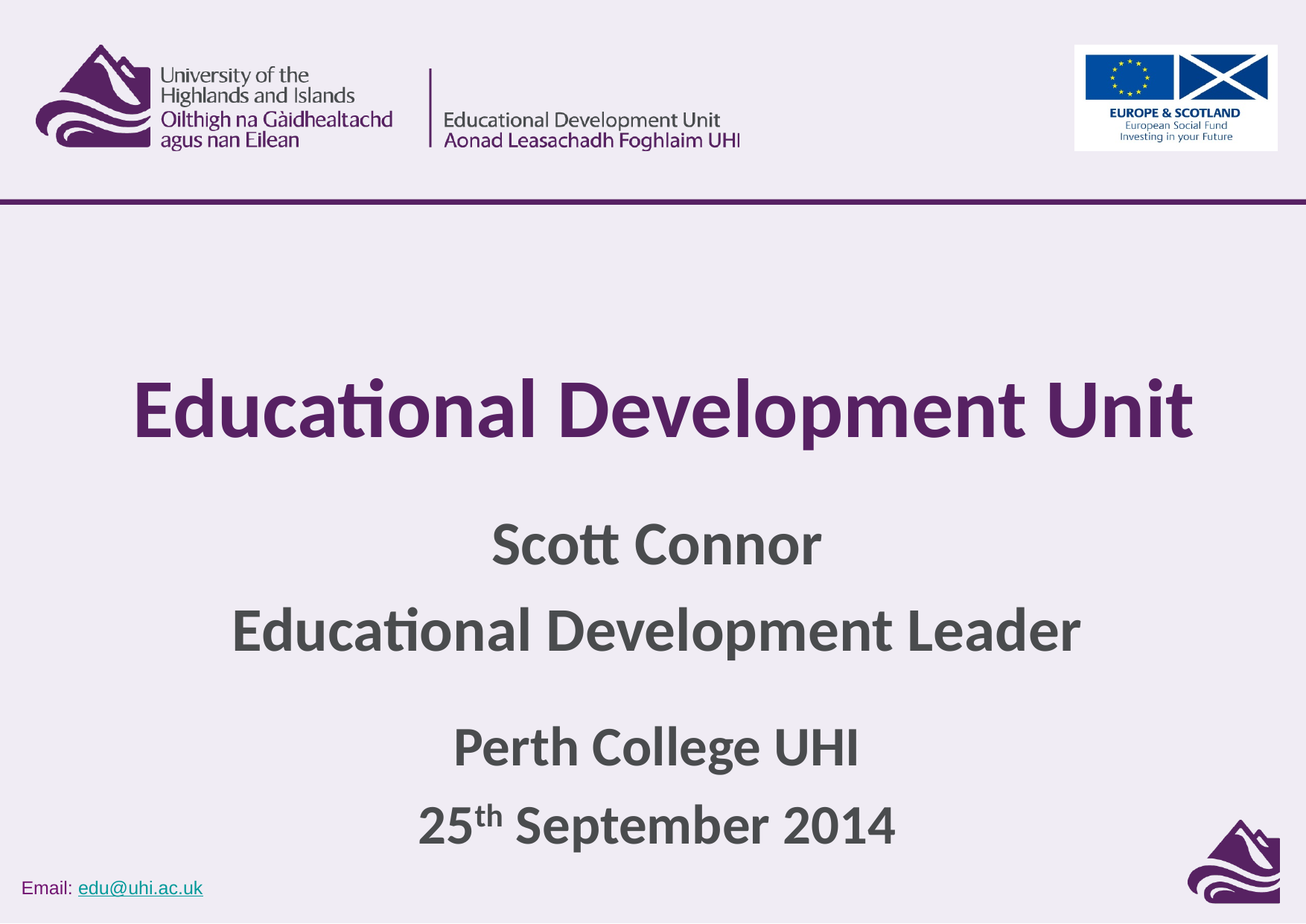

# Educational Development Unit
Scott Connor
Educational Development Leader

Perth College UHI
25th September 2014